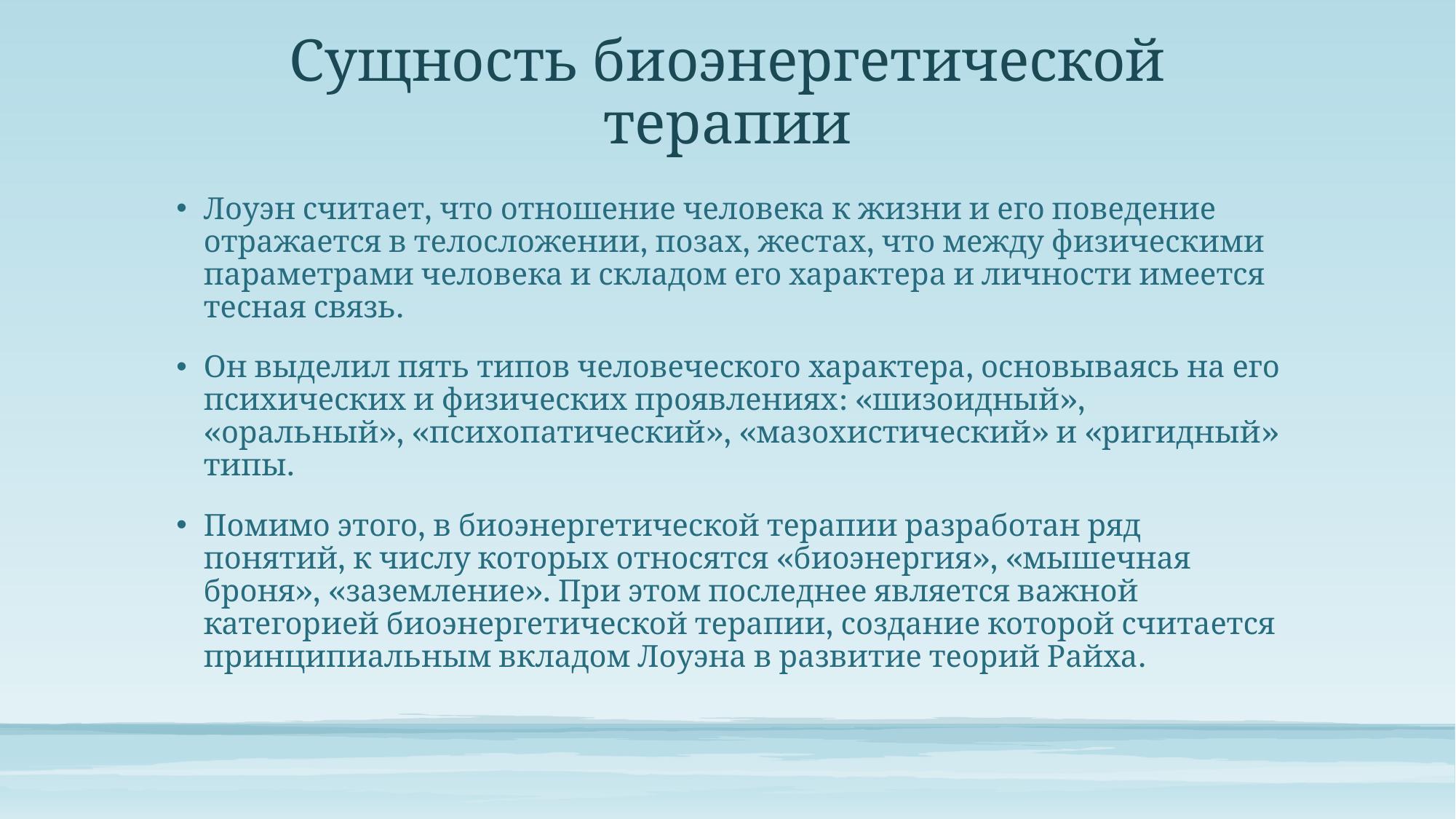

# Сущность биоэнергетической терапии
Лоуэн считает, что отношение человека к жизни и его поведение отражается в телосложении, позах, жестах, что между физическими параметрами человека и складом его характера и личности имеется тесная связь.
Он выделил пять типов человеческого характера, основываясь на его психических и физических проявлениях: «шизоидный», «оральный», «психопатический», «мазохистический» и «ригидный» типы.
Помимо этого, в биоэнергетической терапии разработан ряд понятий, к числу которых относятся «биоэнергия», «мышечная броня», «заземление». При этом последнее является важной категорией биоэнергетической терапии, создание которой считается принципиальным вкладом Лоуэна в развитие теорий Райха.